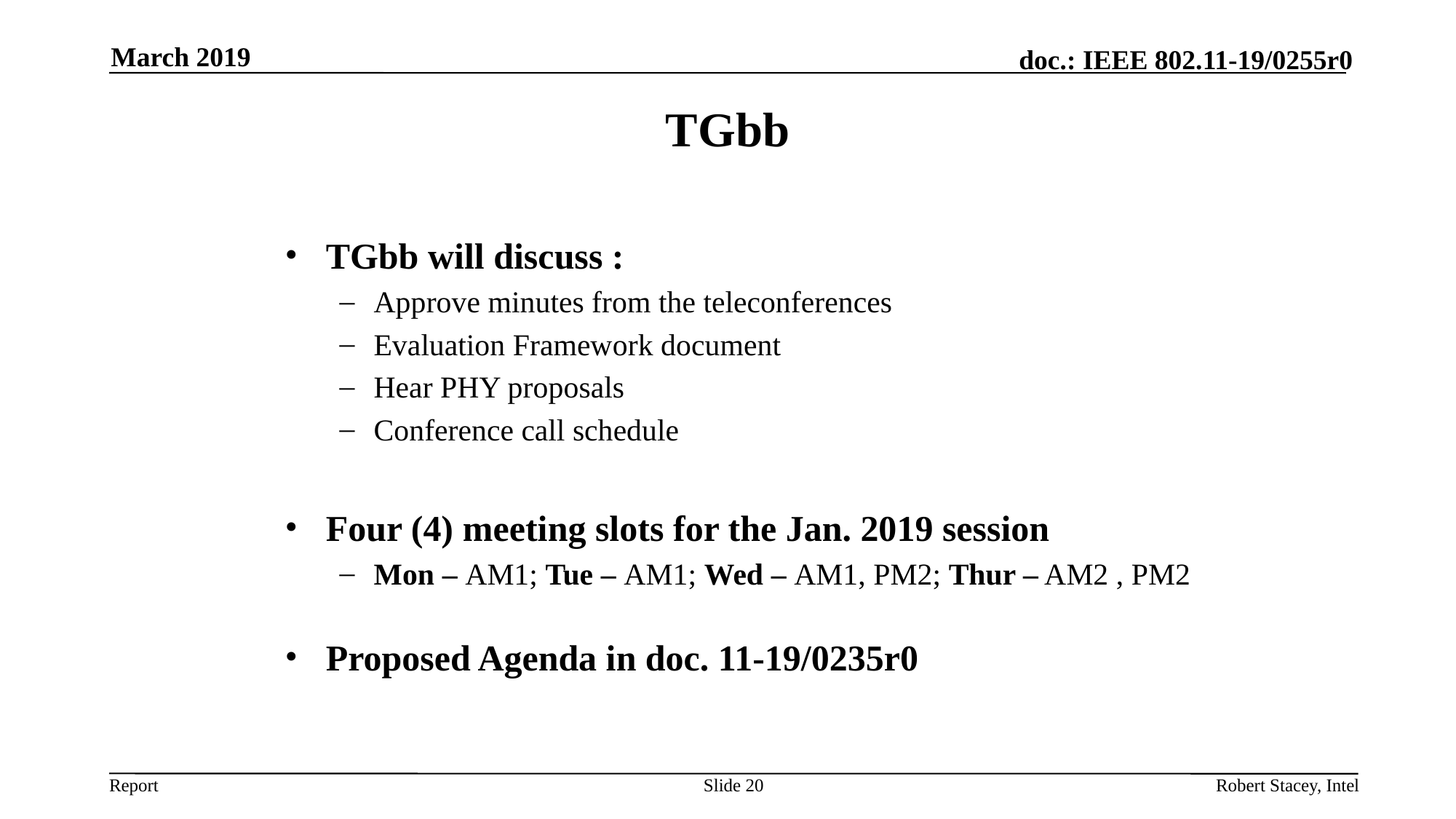

March 2019
TGbb
TGbb will discuss :
Approve minutes from the teleconferences
Evaluation Framework document
Hear PHY proposals
Conference call schedule

Four (4) meeting slots for the Jan. 2019 session
Mon – AM1; Tue – AM1; Wed – AM1, PM2; Thur – AM2 , PM2
Proposed Agenda in doc. 11-19/0235r0
Slide 20
Robert Stacey, Intel